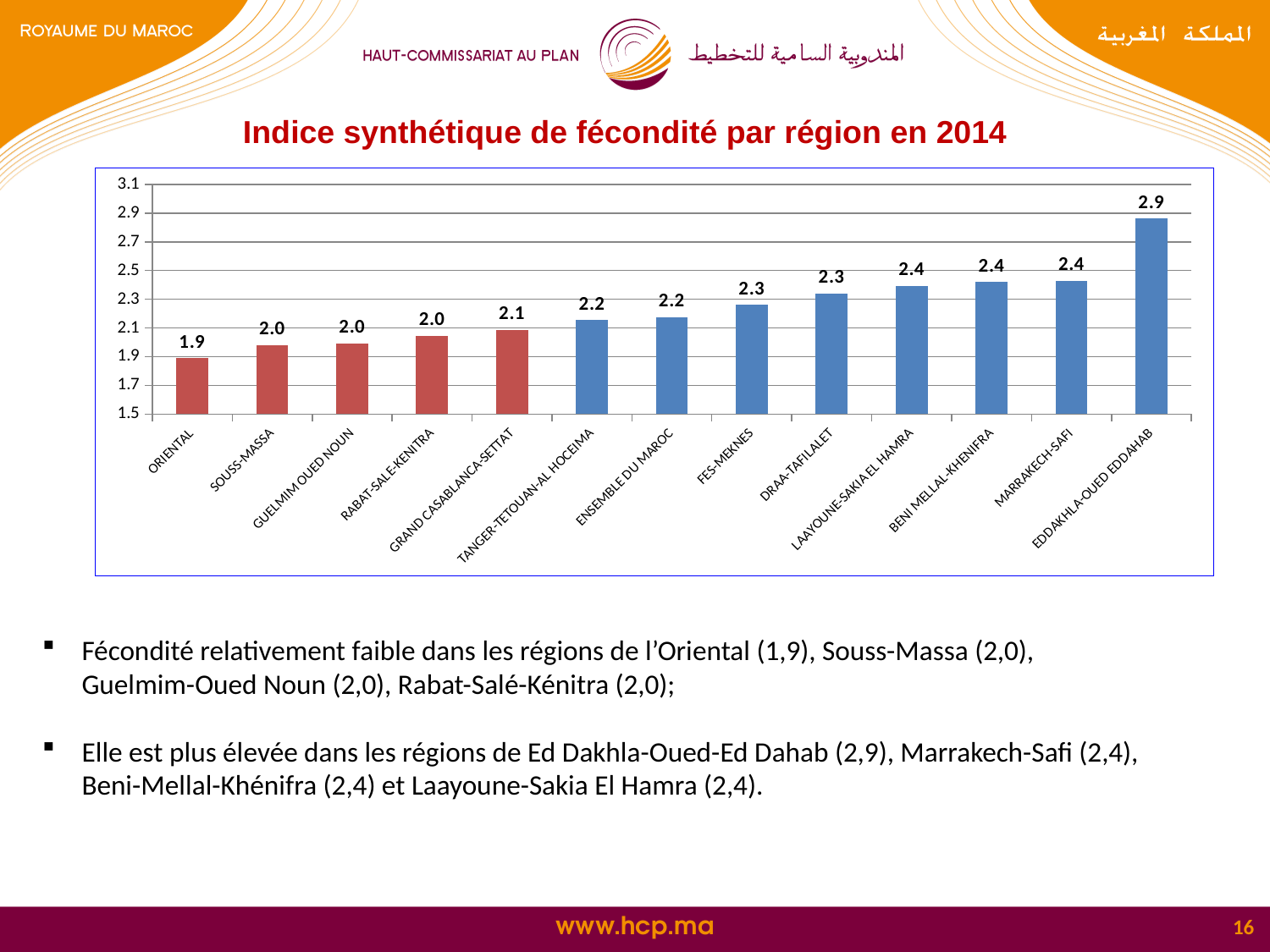

Indice synthétique de fécondité par région en 2014

### Chart

| Category | Total |
|---|---|
| ORIENTAL | 1.89000718810946 |
| SOUSS-MASSA | 1.979624176473149 |
| GUELMIM OUED NOUN | 1.9927620006460334 |
| RABAT-SALE-KENITRA | 2.044281882176241 |
| GRAND CASABLANCA-SETTAT | 2.0848538274190607 |
| TANGER-TETOUAN-AL HOCEIMA | 2.153790152049744 |
| ENSEMBLE DU MAROC | 2.1751274330231927 |
|  FES-MEKNES | 2.261199436785401 |
| DRAA-TAFILALET | 2.3410355125736197 |
| LAAYOUNE-SAKIA EL HAMRA | 2.393768262532698 |
| BENI MELLAL-KHENIFRA | 2.420978576690189 |
| MARRAKECH-SAFI | 2.430574876677798 |
| EDDAKHLA-OUED EDDAHAB | 2.863512138450439 |
Fécondité relativement faible dans les régions de l’Oriental (1,9), Souss-Massa (2,0), Guelmim-Oued Noun (2,0), Rabat-Salé-Kénitra (2,0);

Elle est plus élevée dans les régions de Ed Dakhla-Oued-Ed Dahab (2,9), Marrakech-Safi (2,4), Beni-Mellal-Khénifra (2,4) et Laayoune-Sakia El Hamra (2,4).
16